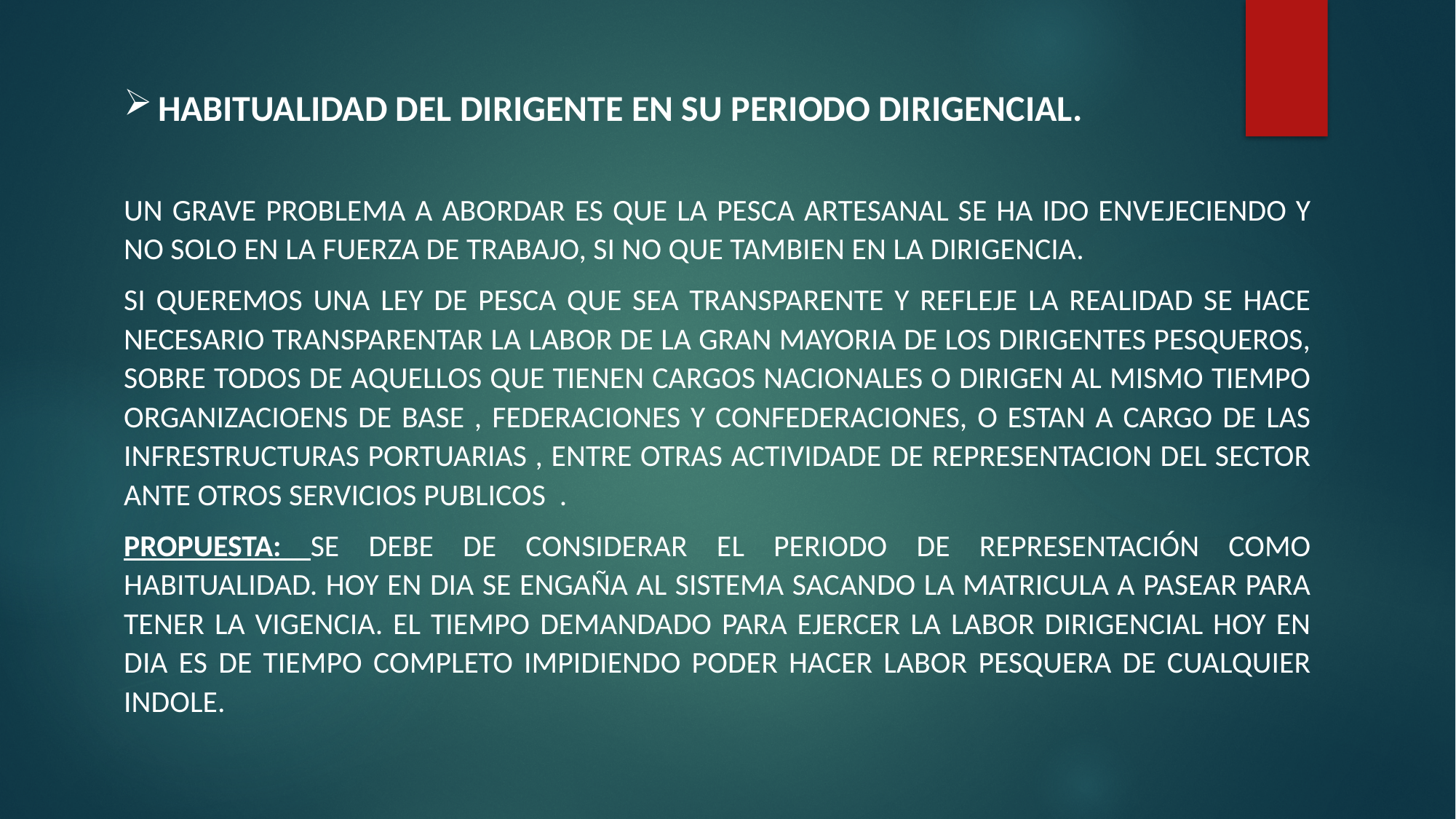

HABITUALIDAD DEL DIRIGENTE EN SU PERIODO DIRIGENCIAL.

UN GRAVE PROBLEMA A ABORDAR ES QUE LA PESCA ARTESANAL SE HA IDO ENVEJECIENDO Y NO SOLO EN LA FUERZA DE TRABAJO, SI NO QUE TAMBIEN EN LA DIRIGENCIA.
SI QUEREMOS UNA LEY DE PESCA QUE SEA TRANSPARENTE Y REFLEJE LA REALIDAD SE HACE NECESARIO TRANSPARENTAR LA LABOR DE LA GRAN MAYORIA DE LOS DIRIGENTES PESQUEROS, SOBRE TODOS DE AQUELLOS QUE TIENEN CARGOS NACIONALES O DIRIGEN AL MISMO TIEMPO ORGANIZACIOENS DE BASE , FEDERACIONES Y CONFEDERACIONES, O ESTAN A CARGO DE LAS INFRESTRUCTURAS PORTUARIAS , ENTRE OTRAS ACTIVIDADE DE REPRESENTACION DEL SECTOR ANTE OTROS SERVICIOS PUBLICOS  .
PROPUESTA: SE DEBE DE CONSIDERAR EL PERIODO DE REPRESENTACIÓN COMO HABITUALIDAD. HOY EN DIA SE ENGAÑA AL SISTEMA SACANDO LA MATRICULA A PASEAR PARA TENER LA VIGENCIA. EL TIEMPO DEMANDADO PARA EJERCER LA LABOR DIRIGENCIAL HOY EN DIA ES DE TIEMPO COMPLETO IMPIDIENDO PODER HACER LABOR PESQUERA DE CUALQUIER INDOLE.